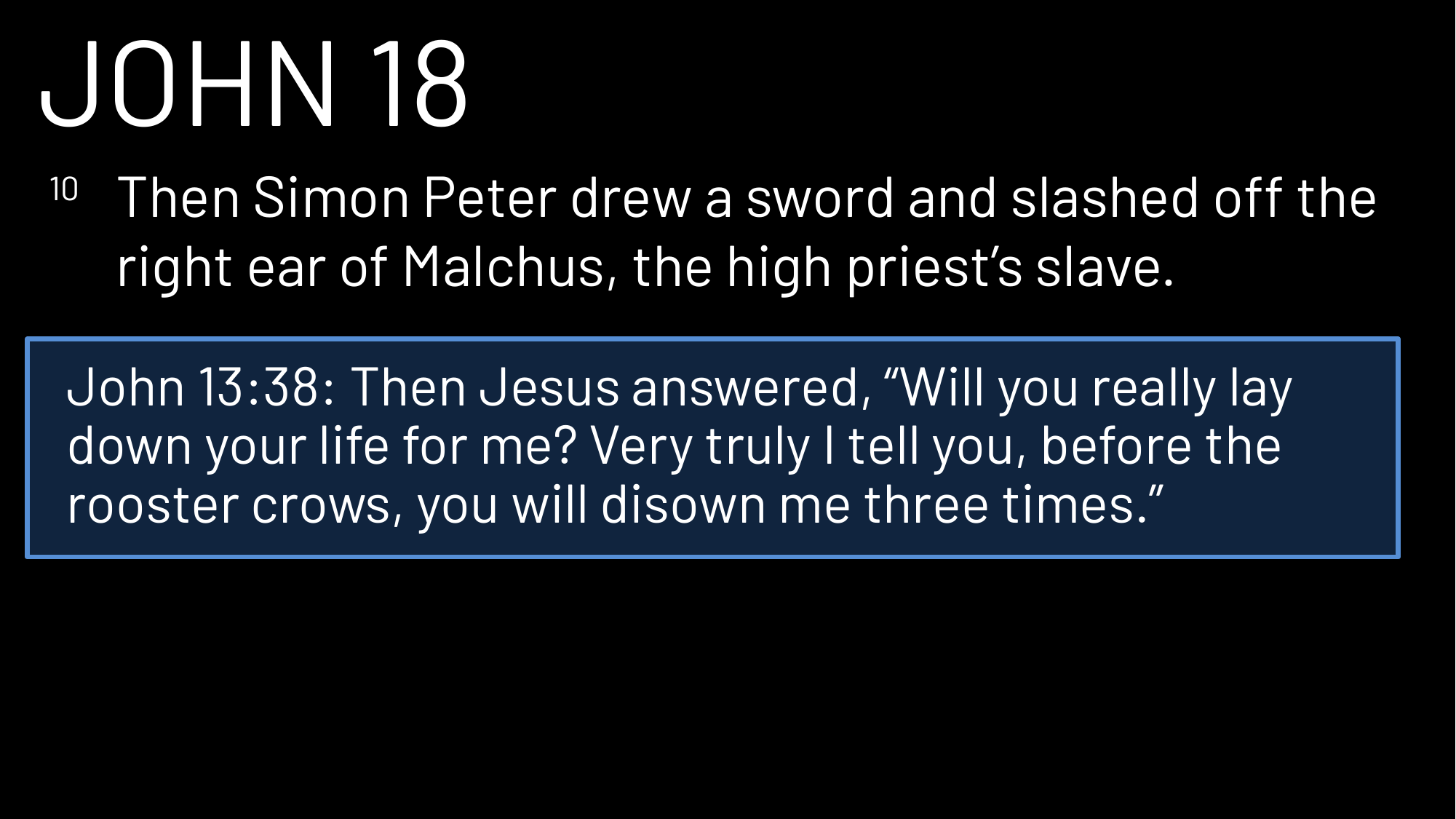

JOHN 18
10 	Then Simon Peter drew a sword and slashed off the right ear of Malchus, the high priest’s slave.

John 13:38: Then Jesus answered, “Will you really lay down your life for me? Very truly I tell you, before the rooster crows, you will disown me three times.”